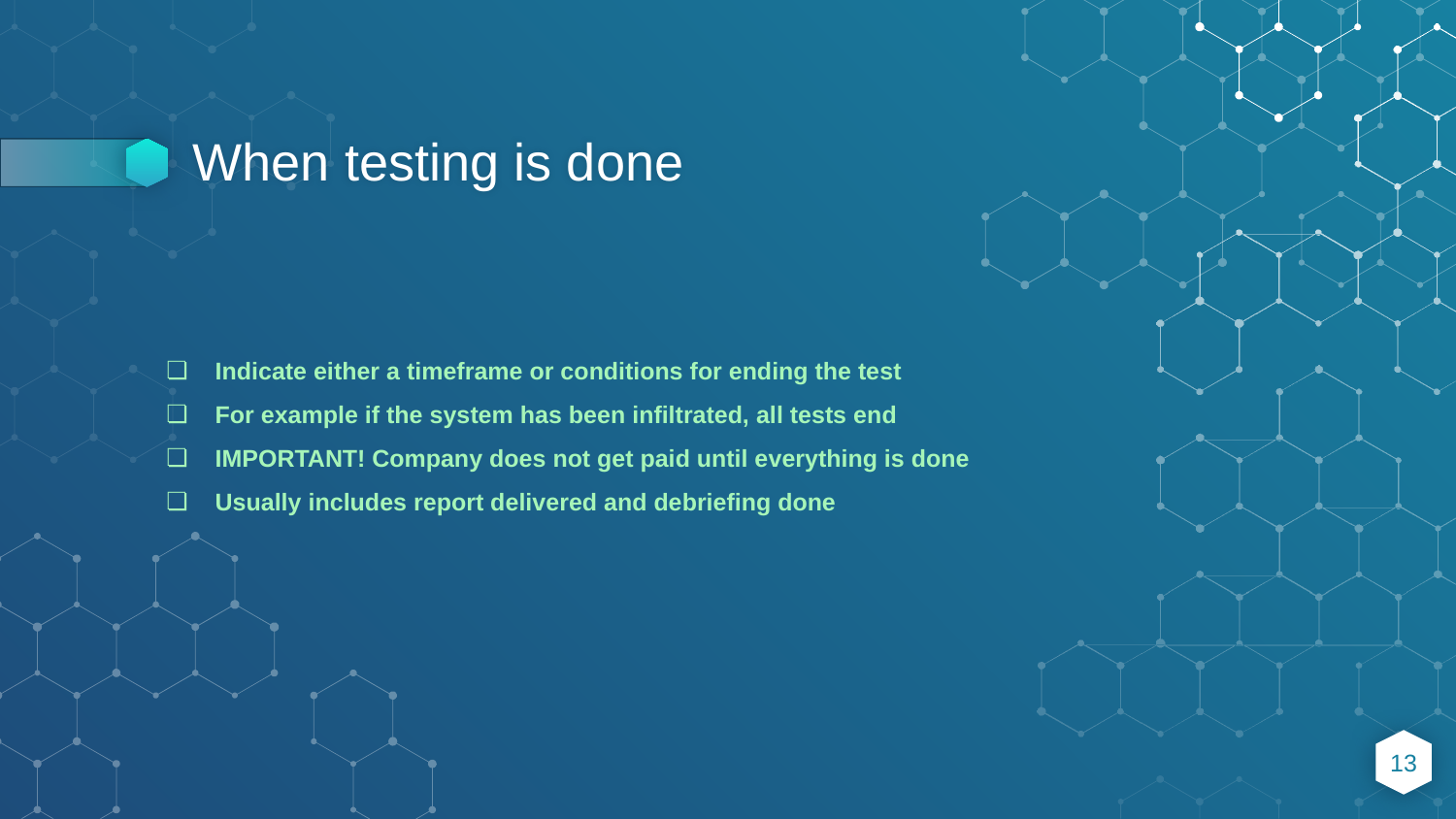

# When testing is done
Indicate either a timeframe or conditions for ending the test
For example if the system has been infiltrated, all tests end
IMPORTANT! Company does not get paid until everything is done
Usually includes report delivered and debriefing done
13